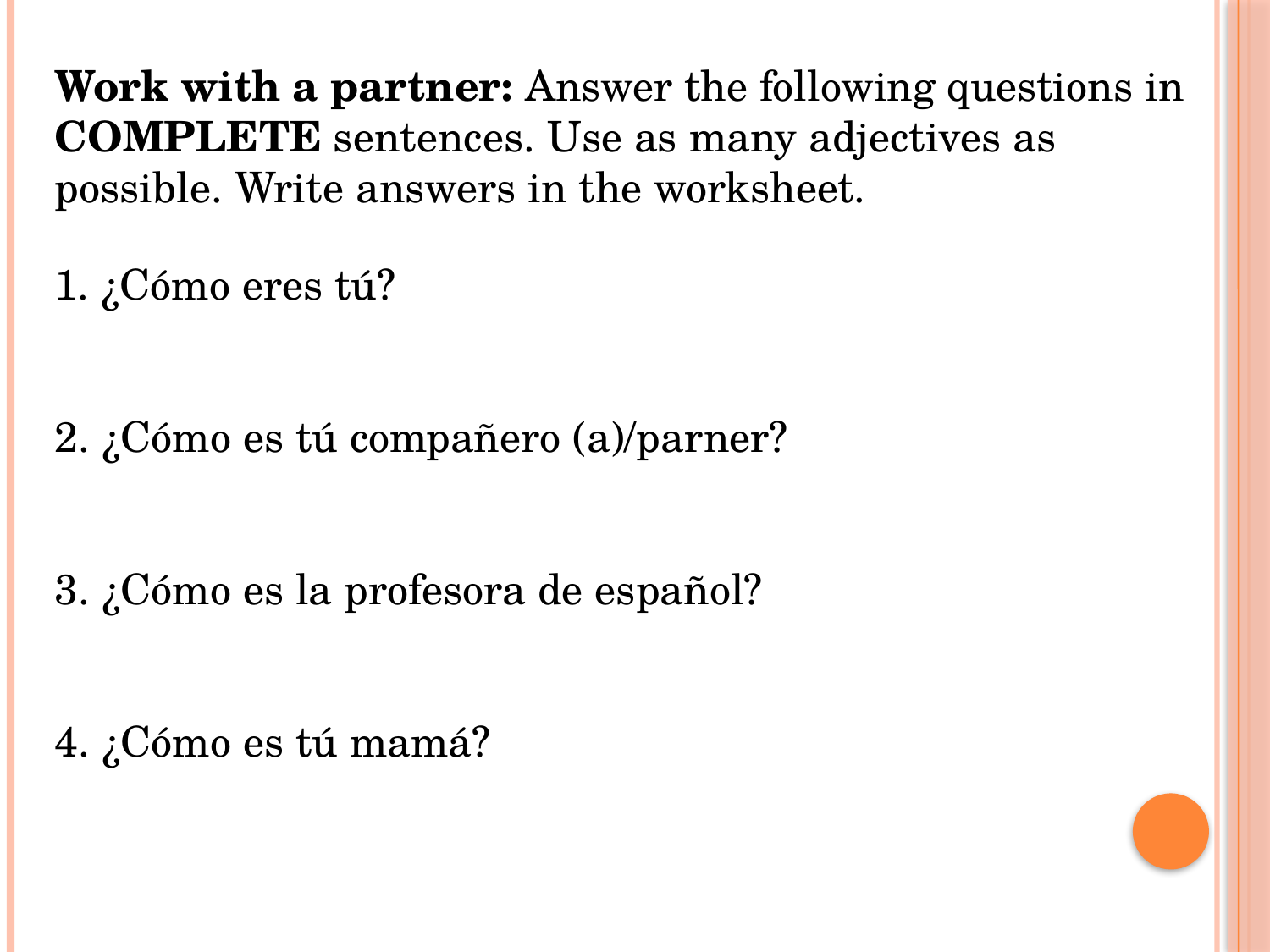

Work with a partner: Answer the following questions in COMPLETE sentences. Use as many adjectives as possible. Write answers in the worksheet.

1. ¿Cómo eres tú?

2. ¿Cómo es tú compañero (a)/parner?

3. ¿Cómo es la profesora de español?

4. ¿Cómo es tú mamá?